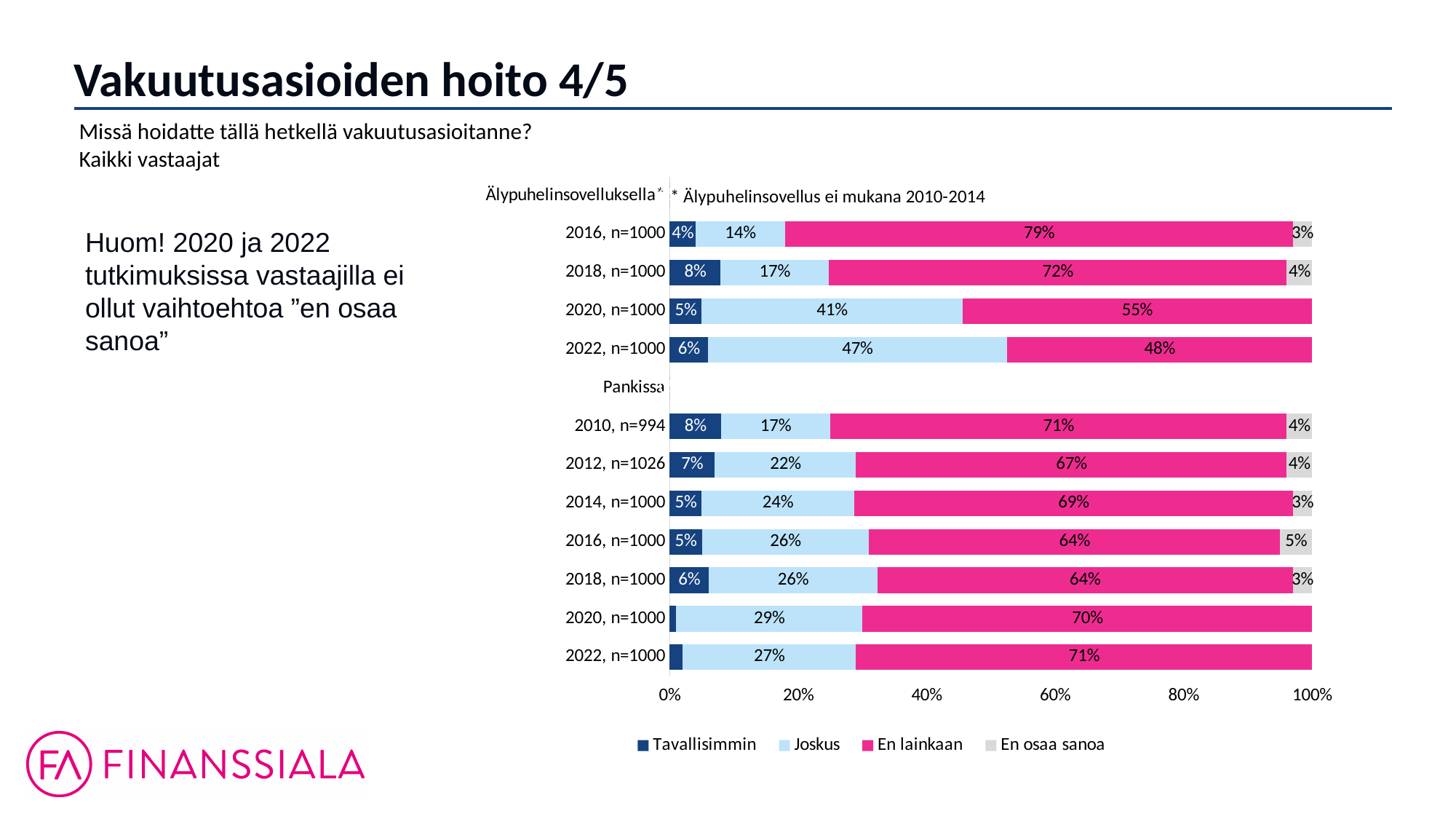

Vakuutusasioiden hoito 4/5
Missä hoidatte tällä hetkellä vakuutusasioitanne?
Kaikki vastaajat

### Chart

| Category | Tavallisimmin | Joskus | En lainkaan | En osaa sanoa |
|---|---|---|---|---|
| Älypuhelinsovelluksella* | 0.0 | 0.0 | 0.0 | 0.0 |
| 2016, n=1000 | 0.04 | 0.14 | 0.79 | 0.03 |
| 2018, n=1000 | 0.08 | 0.17 | 0.72 | 0.04 |
| 2020, n=1000 | 0.05 | 0.41 | 0.55 | 0.0 |
| 2022, n=1000 | 0.06 | 0.47 | 0.48 | None |
| Pankissa | 0.0 | 0.0 | 0.0 | 0.0 |
| 2010, n=994 | 0.08 | 0.17 | 0.71 | 0.04 |
| 2012, n=1026 | 0.07 | 0.22 | 0.67 | 0.04 |
| 2014, n=1000 | 0.05 | 0.24 | 0.69 | 0.03 |
| 2016, n=1000 | 0.05 | 0.26 | 0.64 | 0.05 |
| 2018, n=1000 | 0.06 | 0.26 | 0.64 | 0.03 |
| 2020, n=1000 | 0.01 | 0.29 | 0.7 | 0.0 |
| 2022, n=1000 | 0.02 | 0.27 | 0.71 | None |
* Älypuhelinsovellus ei mukana 2010-2014
Huom! 2020 ja 2022 tutkimuksissa vastaajilla ei ollut vaihtoehtoa ”en osaa sanoa”